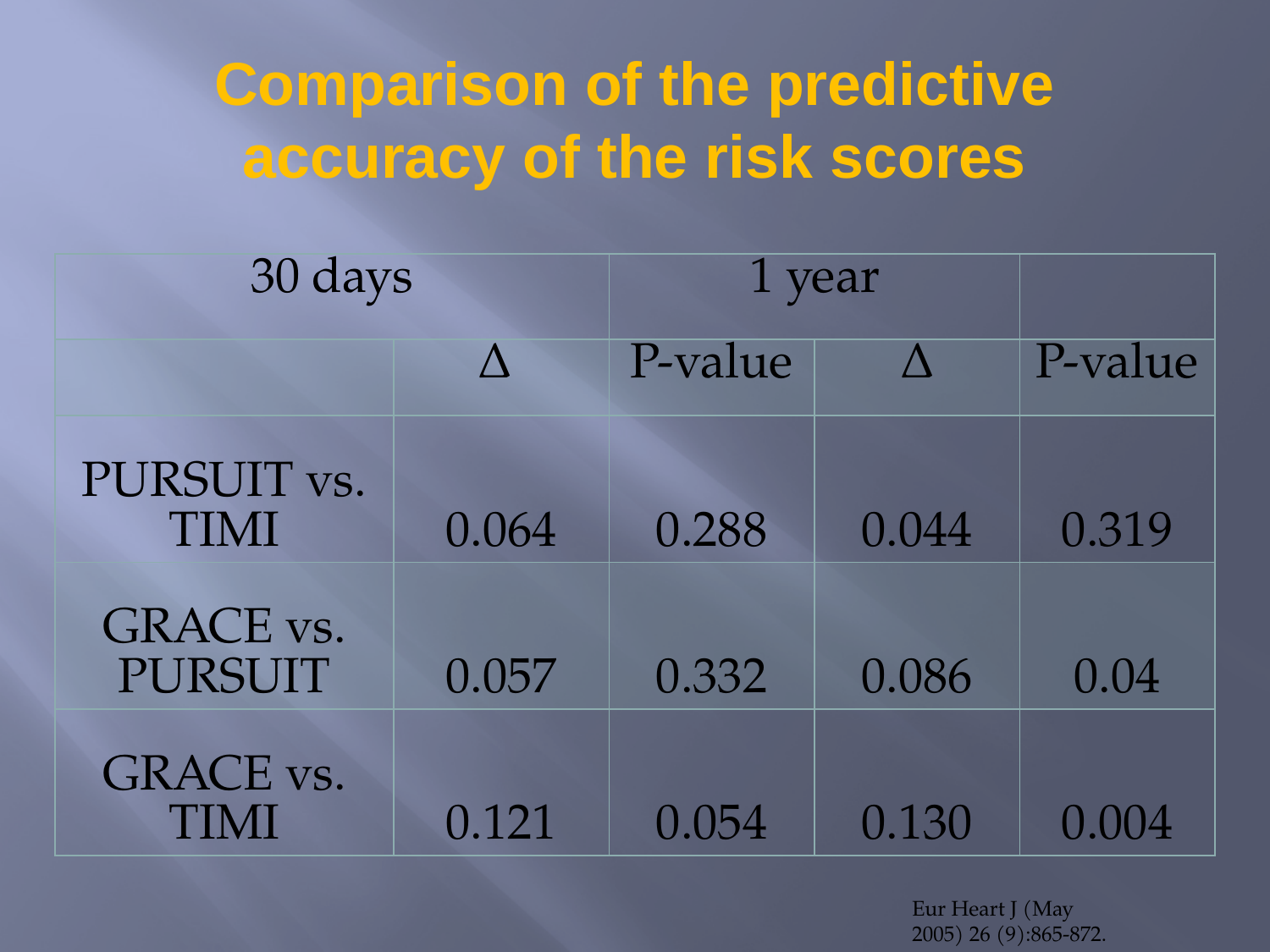

# Comparison of the predictive accuracy of the risk scores
| 30 days |  | 1 year |  |  |
| --- | --- | --- | --- | --- |
|  | Δ | P-value | Δ | P-value |
| PURSUIT vs. TIMI | 0.064 | 0.288 | 0.044 | 0.319 |
| GRACE vs. PURSUIT | 0.057 | 0.332 | 0.086 | 0.04 |
| GRACE vs. TIMI | 0.121 | 0.054 | 0.130 | 0.004 |
Eur Heart J (May 2005) 26 (9):865-872.